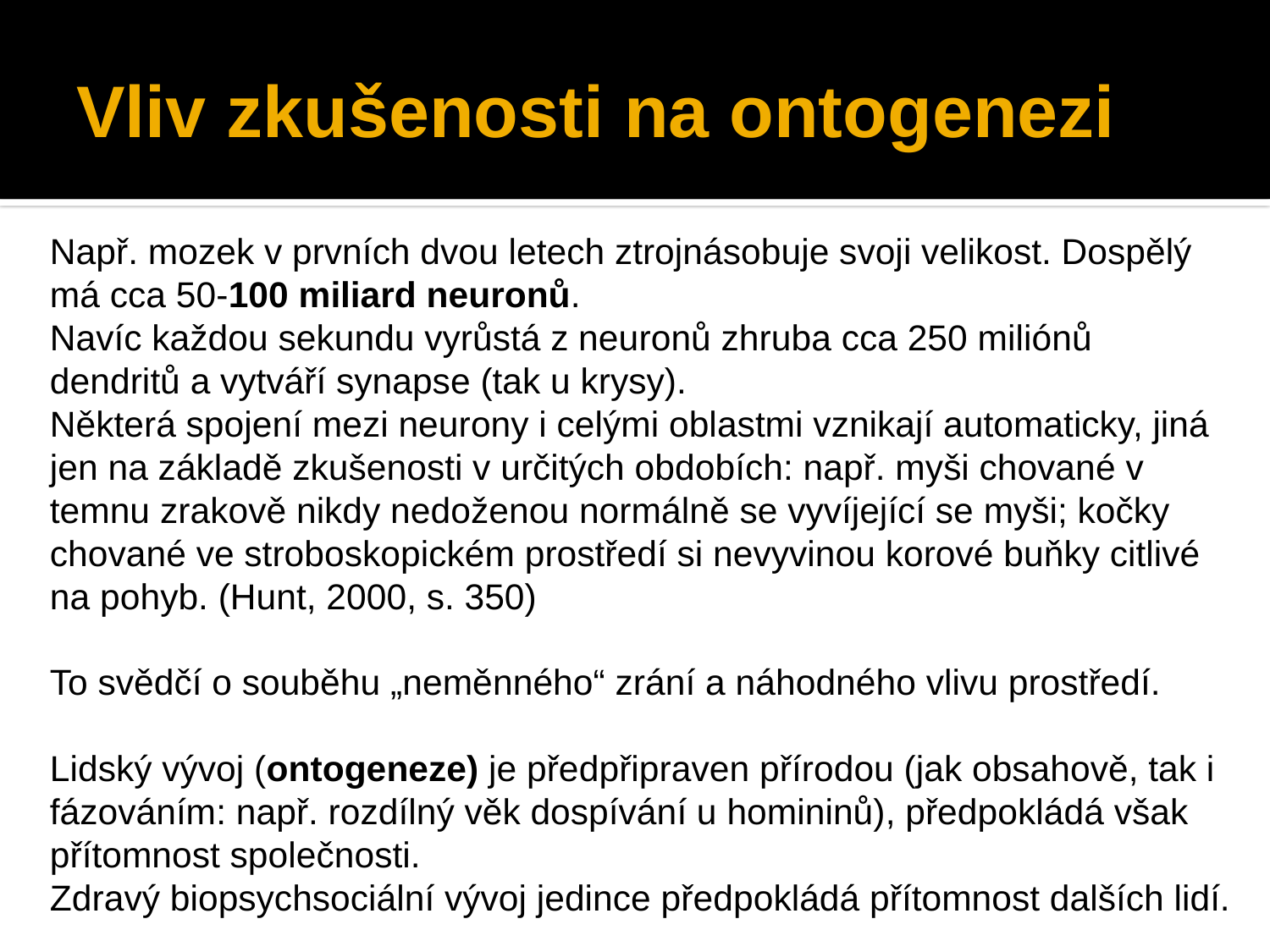

# Vliv zkušenosti na ontogenezi
Např. mozek v prvních dvou letech ztrojnásobuje svoji velikost. Dospělý má cca 50-100 miliard neuronů.
Navíc každou sekundu vyrůstá z neuronů zhruba cca 250 miliónů dendritů a vytváří synapse (tak u krysy).
Některá spojení mezi neurony i celými oblastmi vznikají automaticky, jiná jen na základě zkušenosti v určitých obdobích: např. myši chované v temnu zrakově nikdy nedoženou normálně se vyvíjející se myši; kočky chované ve stroboskopickém prostředí si nevyvinou korové buňky citlivé na pohyb. (Hunt, 2000, s. 350)

To svědčí o souběhu „neměnného“ zrání a náhodného vlivu prostředí.

Lidský vývoj (ontogeneze) je předpřipraven přírodou (jak obsahově, tak i fázováním: např. rozdílný věk dospívání u homininů), předpokládá však přítomnost společnosti.
Zdravý biopsychsociální vývoj jedince předpokládá přítomnost dalších lidí.